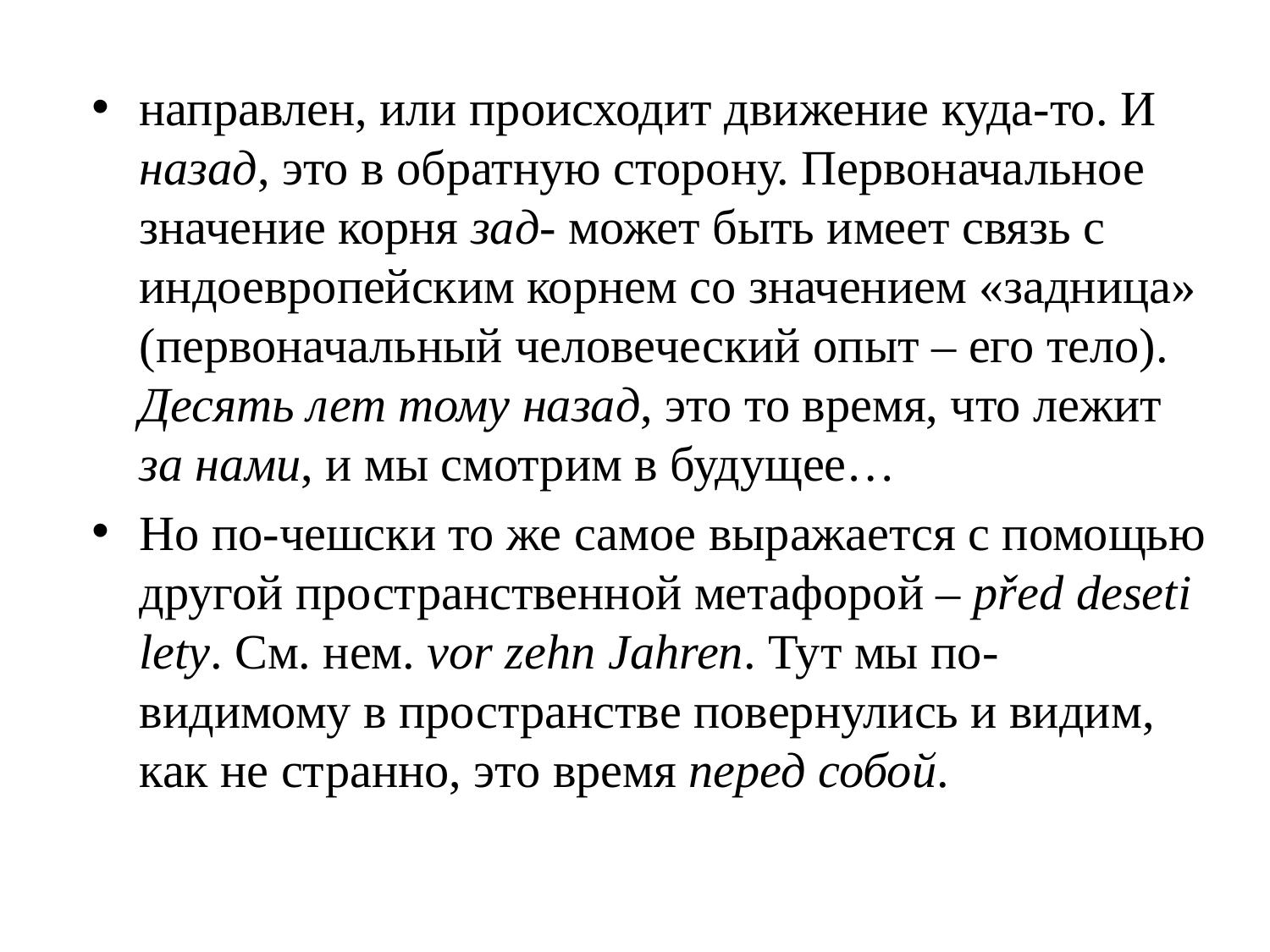

направлен, или происходит движение куда-то. И назад, это в обратную сторону. Первоначальное значение корня зад- может быть имеет связь с индоевропейским корнем со значением «задница»  (первоначальный человеческий опыт – его тело). Десять лет тому назад, это то время, что лежит за нами, и мы смотрим в будущее…
Но по-чешски то же самое выражается с помощью другой пространственной метафорой – před deseti lety. См. нем. vor zehn Jahren. Тут мы по-видимому в пространстве повернулись и видим, как не странно, это время перед собой.